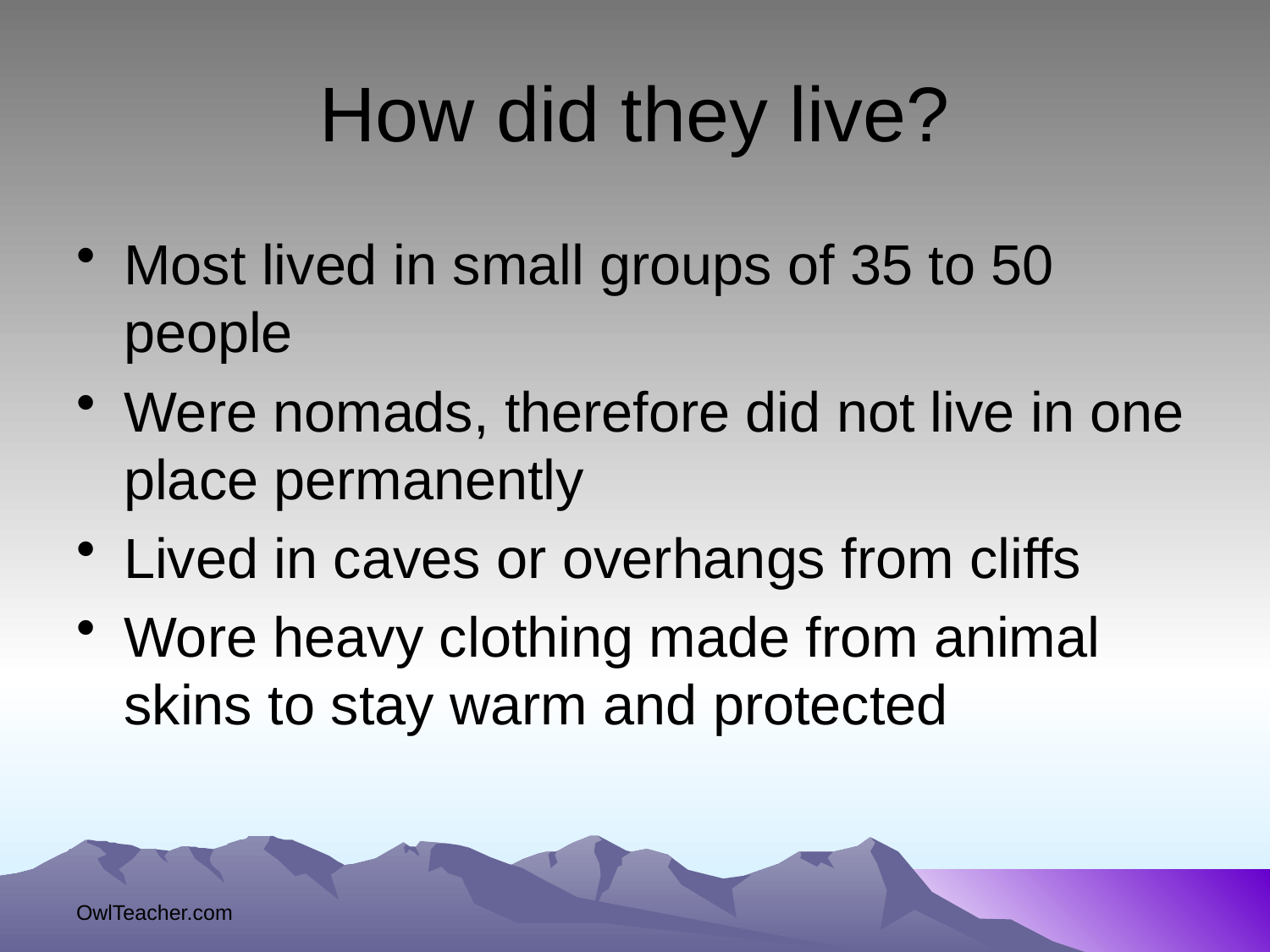

# How did they live?
Most lived in small groups of 35 to 50 people
Were nomads, therefore did not live in one place permanently
Lived in caves or overhangs from cliffs
Wore heavy clothing made from animal skins to stay warm and protected

OwlTeacher.com